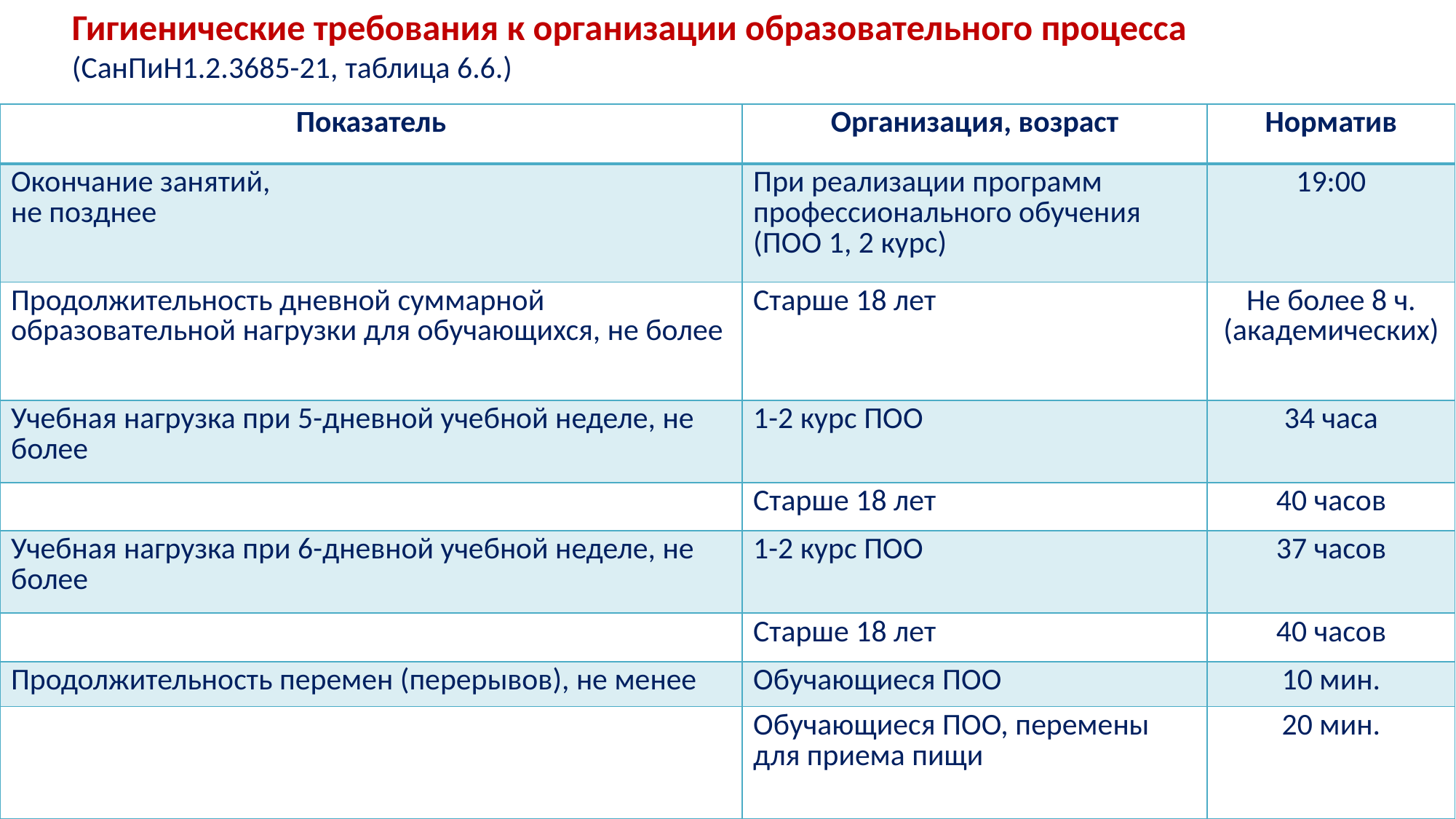

# Гигиенические требования к организации образовательного процесса (СанПиН1.2.3685-21, таблица 6.6.)
| Показатель | Организация, возраст | Норматив |
| --- | --- | --- |
| Окончание занятий, не позднее | При реализации программ профессионального обучения (ПОО 1, 2 курс) | 19:00 |
| Продолжительность дневной суммарной образовательной нагрузки для обучающихся, не более | Старше 18 лет | Не более 8 ч. (академических) |
| Учебная нагрузка при 5-дневной учебной неделе, не более | 1-2 курс ПОО | 34 часа |
|  | Старше 18 лет | 40 часов |
| Учебная нагрузка при 6-дневной учебной неделе, не более | 1-2 курс ПОО | 37 часов |
|  | Старше 18 лет | 40 часов |
| Продолжительность перемен (перерывов), не менее | Обучающиеся ПОО | 10 мин. |
|  | Обучающиеся ПОО, перемены для приема пищи | 20 мин. |